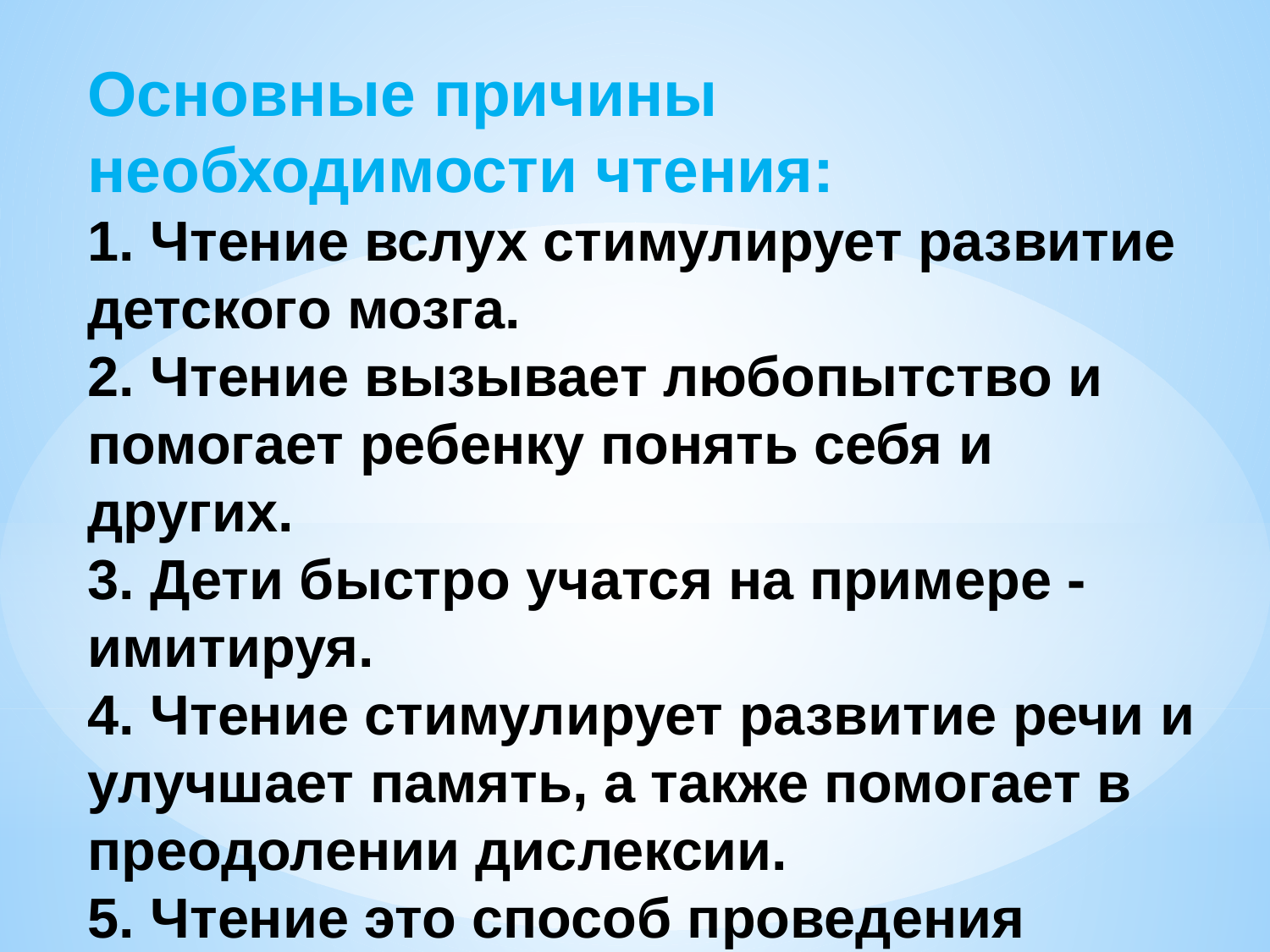

# Основные причины необходимости чтения: 1. Чтение вслух стимулирует развитие детского мозга. 2. Чтение вызывает любопытство и помогает ребенку понять себя и других. 3. Дети быстро учатся на примере - имитируя. 4. Чтение стимулирует развитие речи и улучшает память, а также помогает в преодолении дислексии. 5. Чтение это способ проведения времени с ребенком.